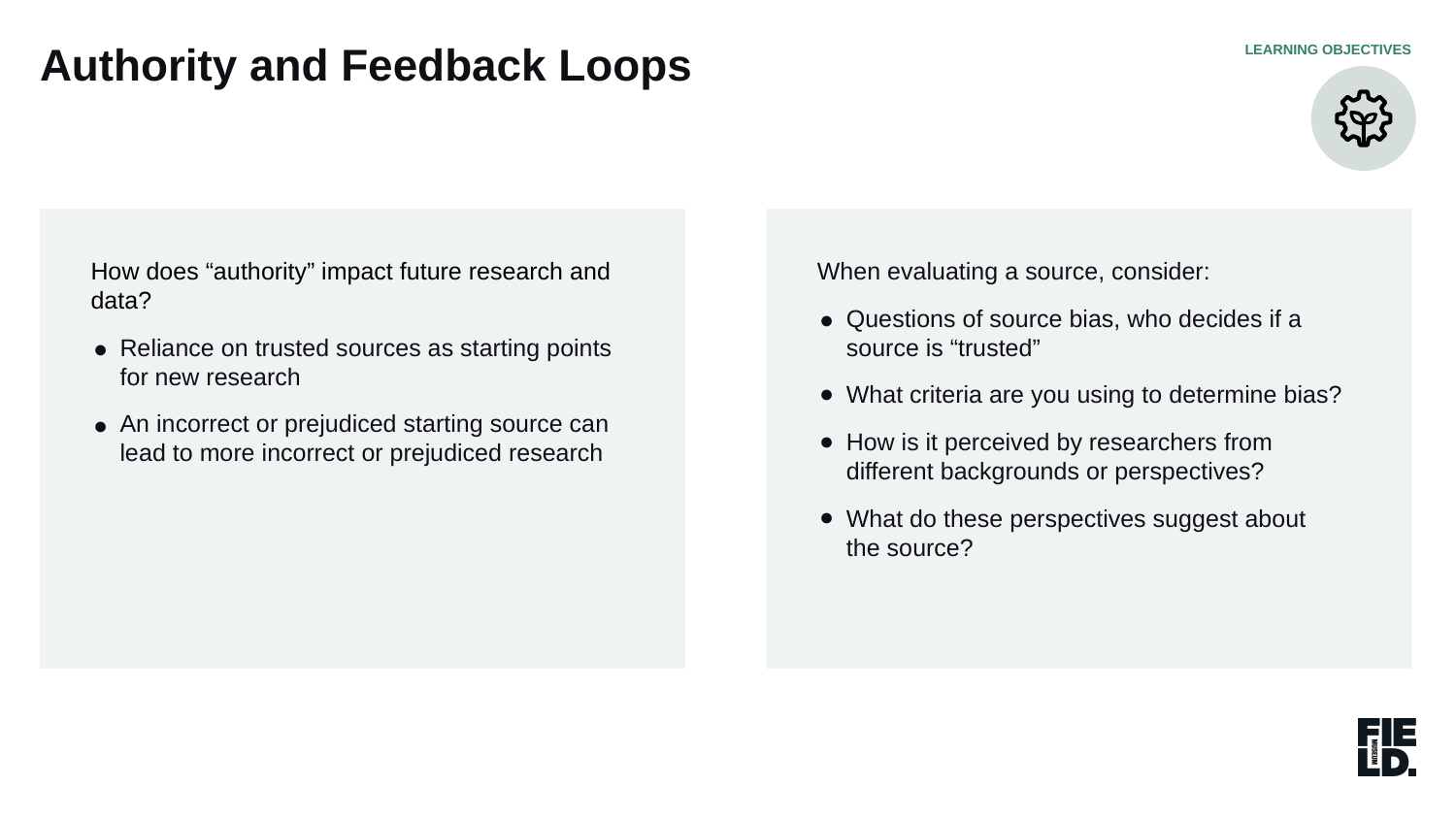

Authority and Feedback Loops
LEARNING OBJECTIVES

How does “authority” impact future research and data?
Reliance on trusted sources as starting points for new research
An incorrect or prejudiced starting source can lead to more incorrect or prejudiced research
When evaluating a source, consider:
Questions of source bias, who decides if a source is “trusted”
What criteria are you using to determine bias?
How is it perceived by researchers from different backgrounds or perspectives?
What do these perspectives suggest about the source?